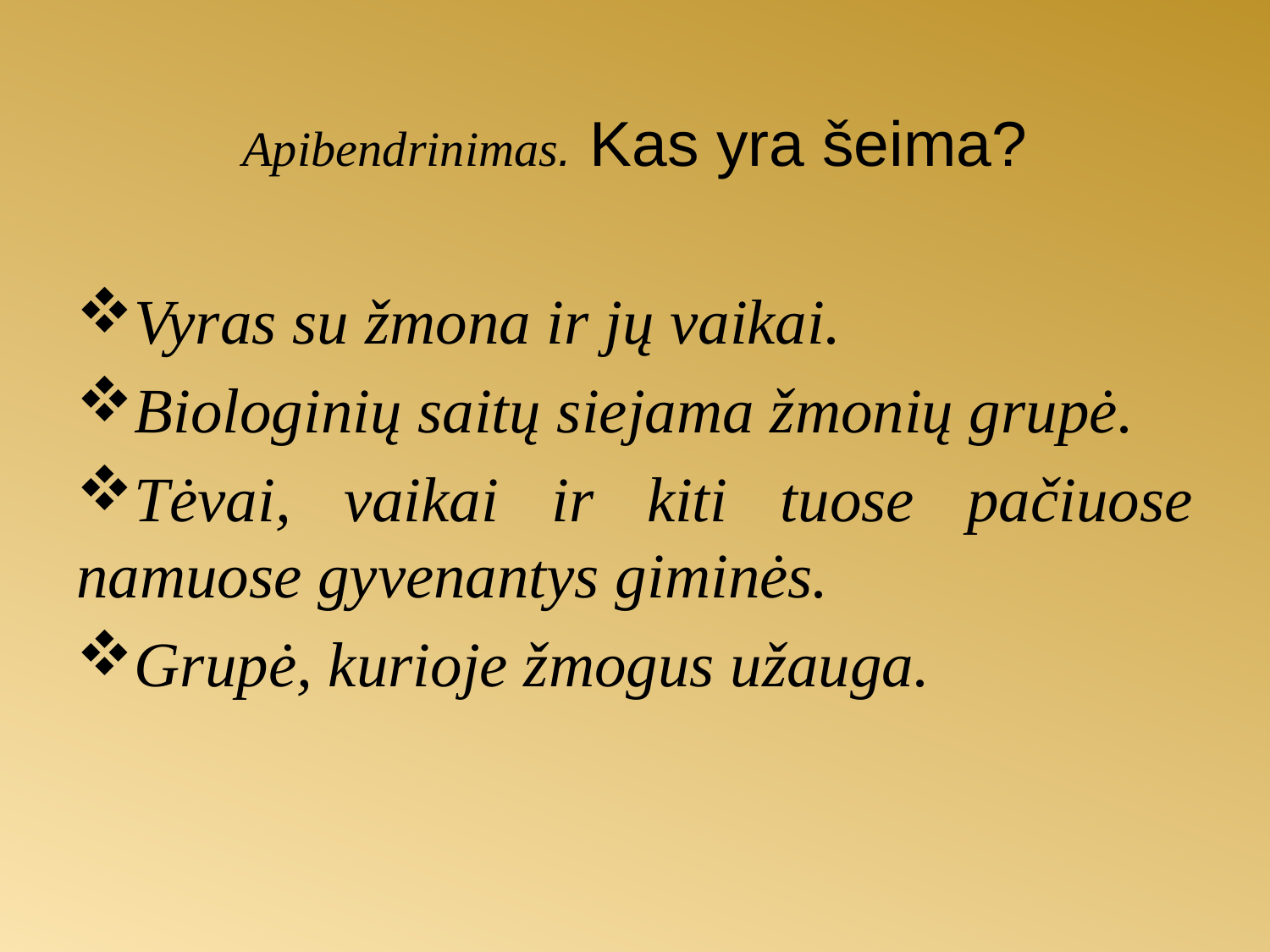

Apibendrinimas. Kas yra šeima?

Vyras su žmona ir jų vaikai.
Biologinių saitų siejama žmonių grupė.
Tėvai, vaikai ir kiti tuose pačiuose namuose gyvenantys giminės.
Grupė, kurioje žmogus užauga.